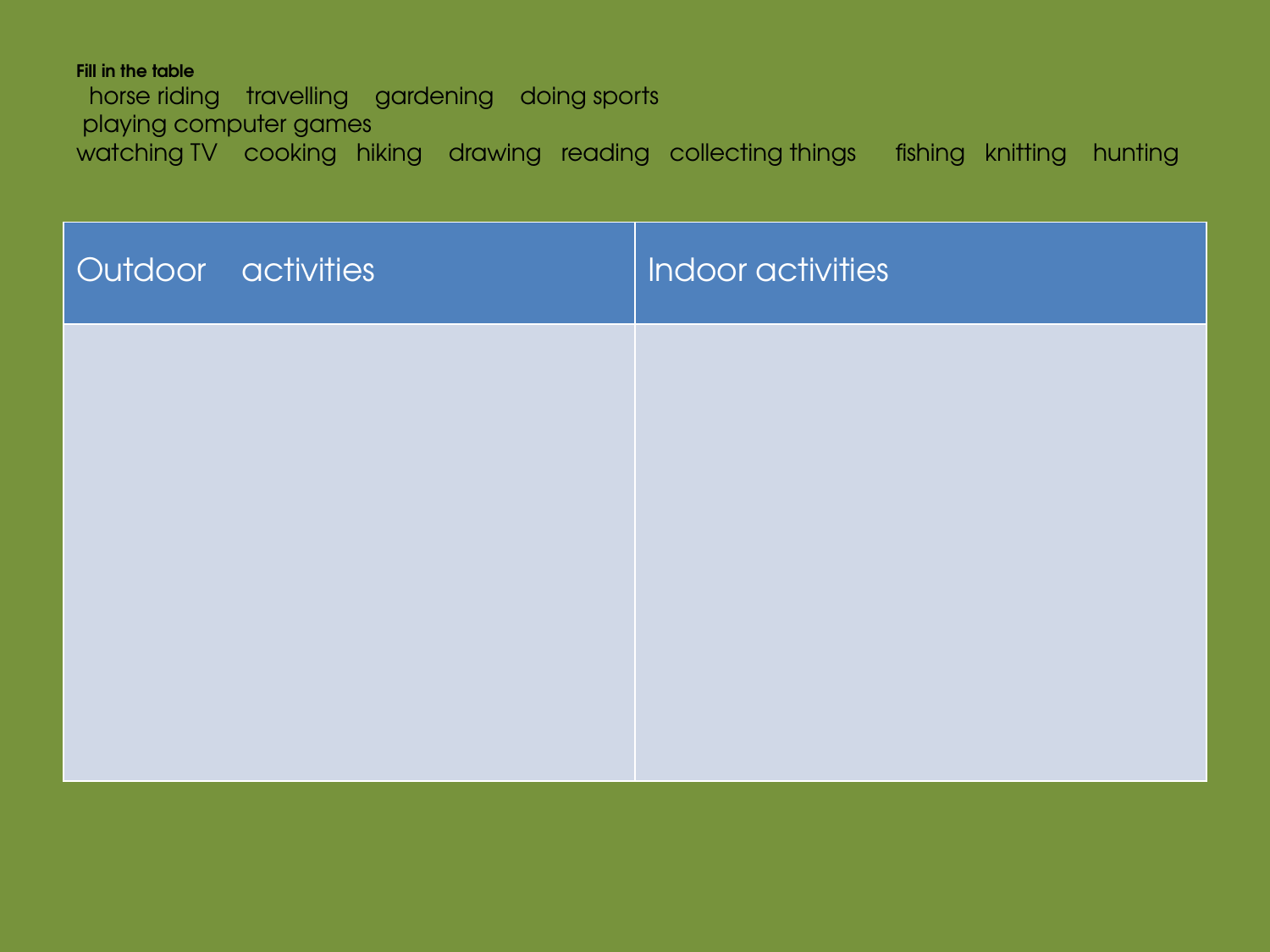

# Fill in the table horse riding    travelling    gardening    doing sports playing computer games watching TV    cooking   hiking    drawing   reading   collecting things      fishing   knitting    hunting
| Outdoor activities | Indoor activities |
| --- | --- |
|  |  |